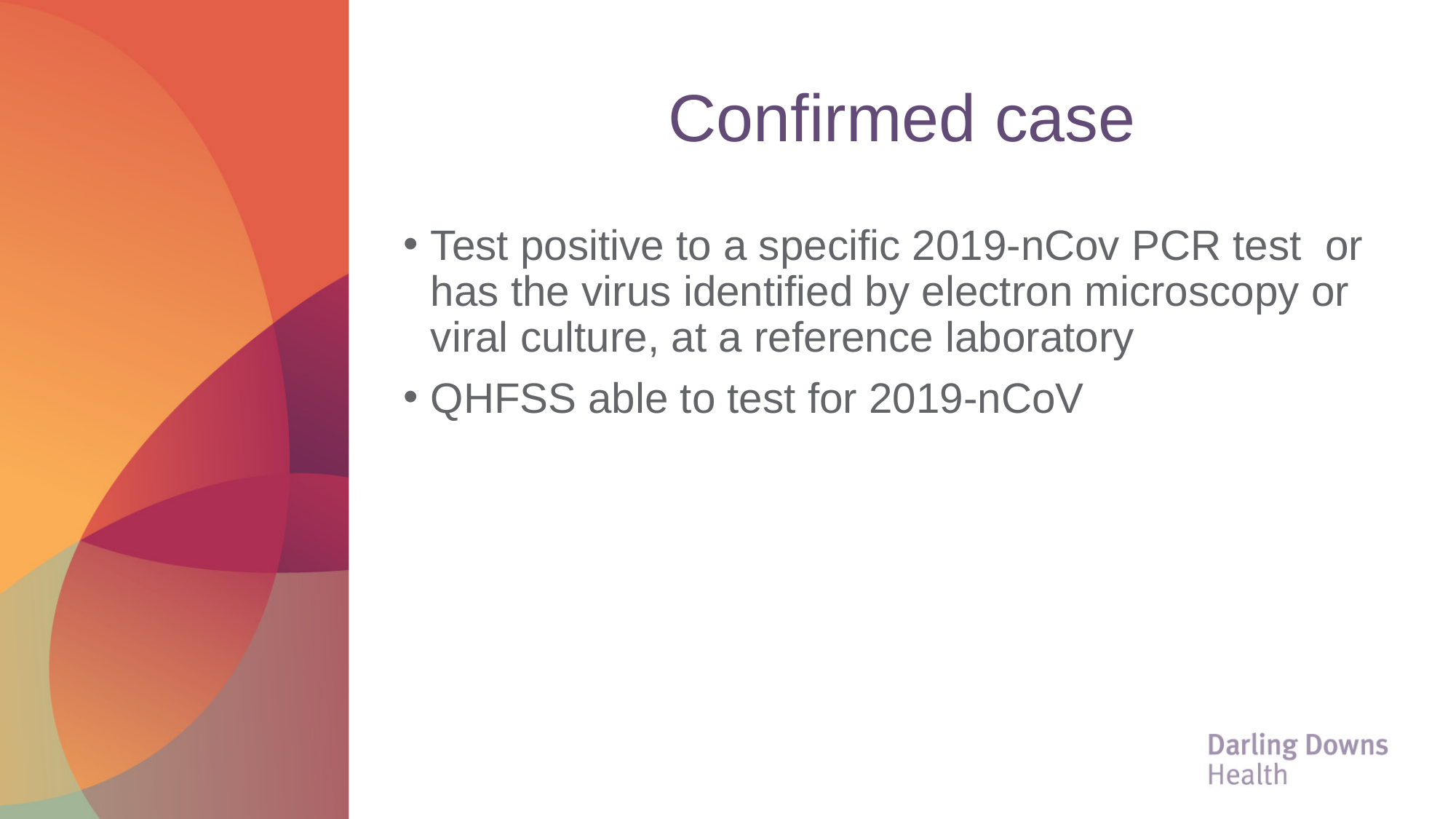

# Confirmed case
Test positive to a specific 2019-nCov PCR test  or has the virus identified by electron microscopy or viral culture, at a reference laboratory
QHFSS able to test for 2019-nCoV